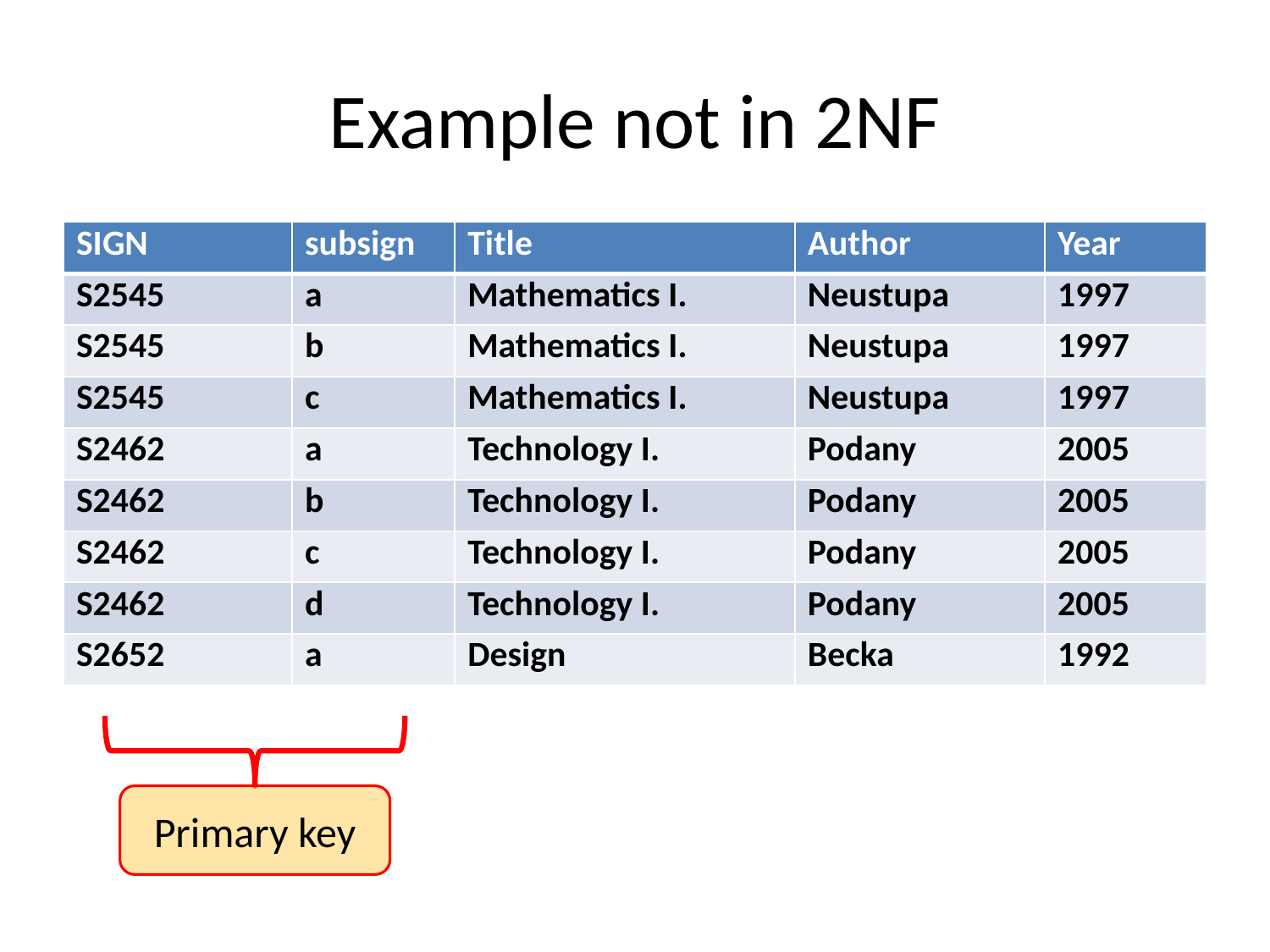

# Example not in 2NF
| SIGN | subsign | Title | Author | Year |
| --- | --- | --- | --- | --- |
| S2545 | a | Mathematics I. | Neustupa | 1997 |
| S2545 | b | Mathematics I. | Neustupa | 1997 |
| S2545 | c | Mathematics I. | Neustupa | 1997 |
| S2462 | a | Technology I. | Podany | 2005 |
| S2462 | b | Technology I. | Podany | 2005 |
| S2462 | c | Technology I. | Podany | 2005 |
| S2462 | d | Technology I. | Podany | 2005 |
| S2652 | a | Design | Becka | 1992 |

Primary key